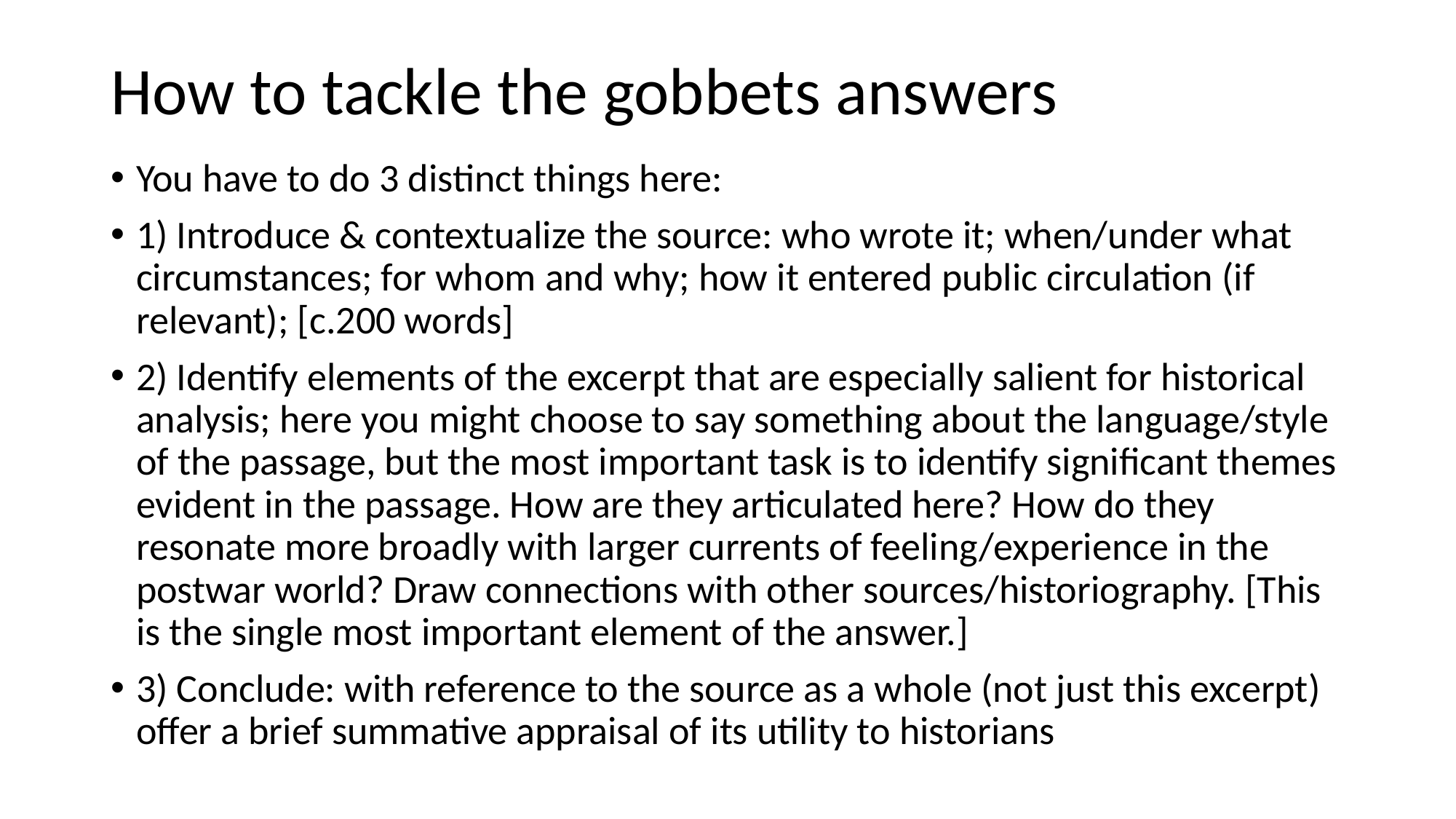

# How to tackle the gobbets answers
You have to do 3 distinct things here:
1) Introduce & contextualize the source: who wrote it; when/under what circumstances; for whom and why; how it entered public circulation (if relevant); [c.200 words]
2) Identify elements of the excerpt that are especially salient for historical analysis; here you might choose to say something about the language/style of the passage, but the most important task is to identify significant themes evident in the passage. How are they articulated here? How do they resonate more broadly with larger currents of feeling/experience in the postwar world? Draw connections with other sources/historiography. [This is the single most important element of the answer.]
3) Conclude: with reference to the source as a whole (not just this excerpt) offer a brief summative appraisal of its utility to historians